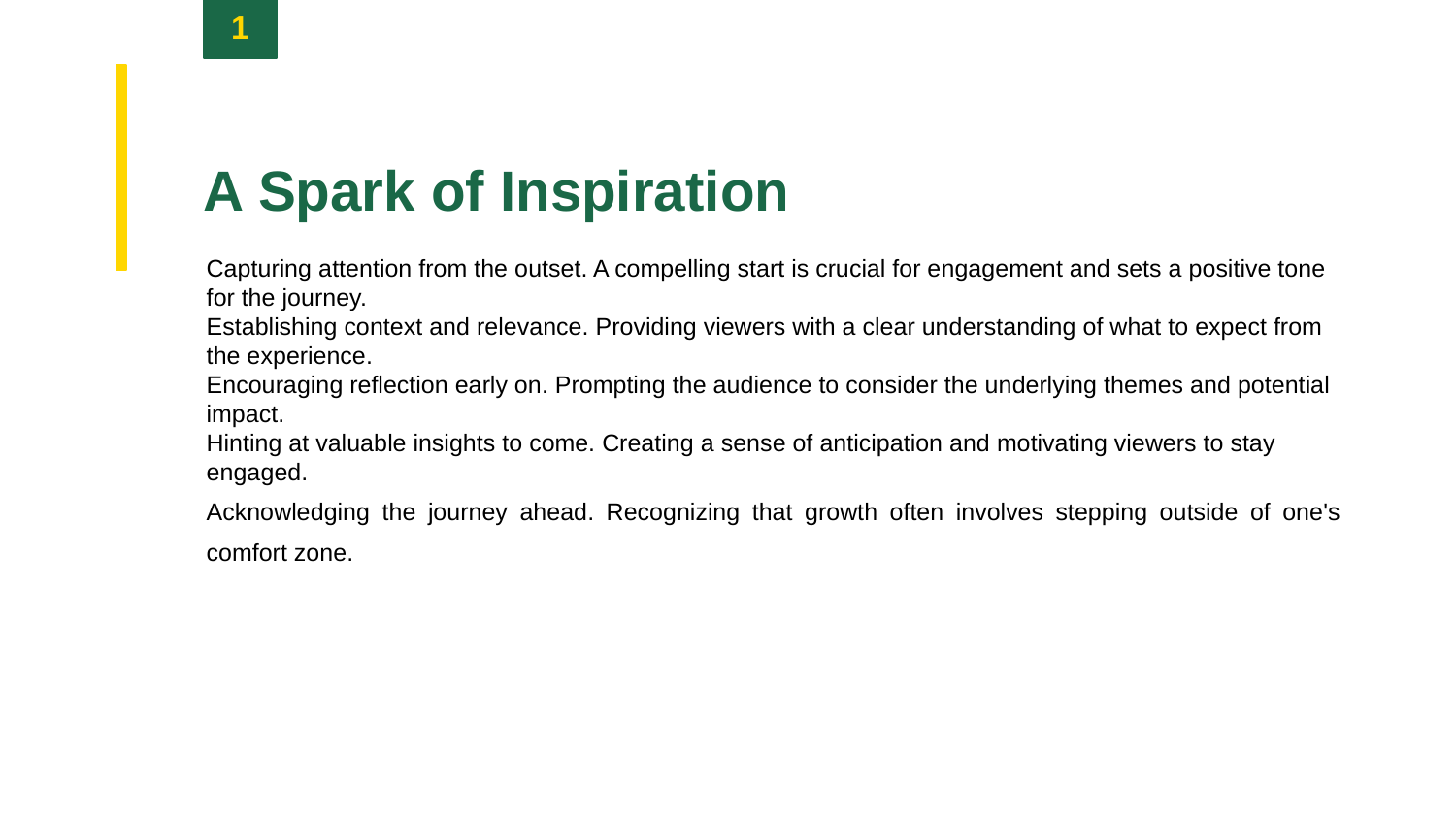

1

A Spark of Inspiration
Capturing attention from the outset. A compelling start is crucial for engagement and sets a positive tone for the journey.
Establishing context and relevance. Providing viewers with a clear understanding of what to expect from the experience.
Encouraging reflection early on. Prompting the audience to consider the underlying themes and potential impact.
Hinting at valuable insights to come. Creating a sense of anticipation and motivating viewers to stay engaged.
Acknowledging the journey ahead. Recognizing that growth often involves stepping outside of one's comfort zone.